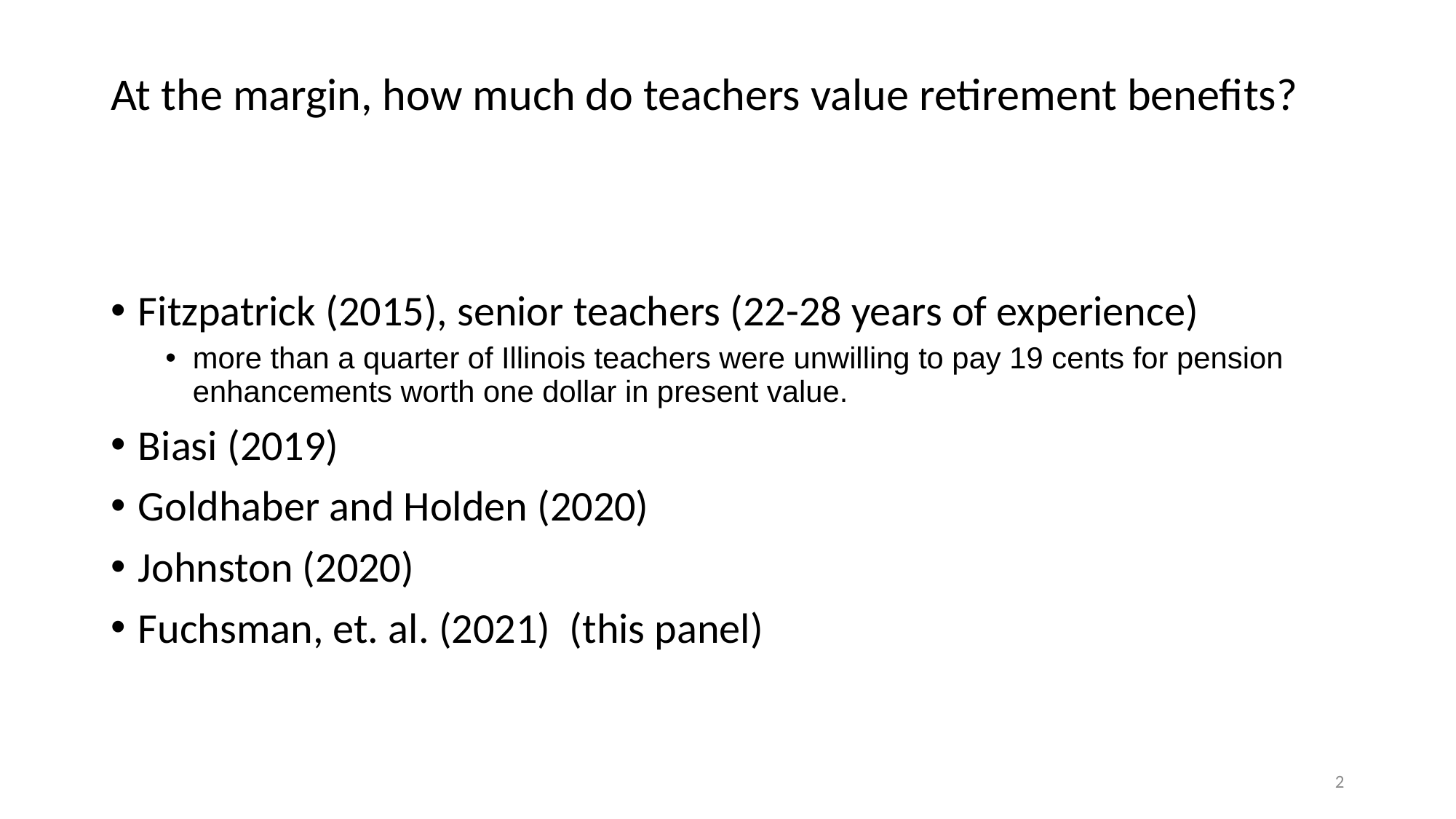

# At the margin, how much do teachers value retirement benefits?

Fitzpatrick (2015), senior teachers (22-28 years of experience)
more than a quarter of Illinois teachers were unwilling to pay 19 cents for pension enhancements worth one dollar in present value.
Biasi (2019)
Goldhaber and Holden (2020)
Johnston (2020)
Fuchsman, et. al. (2021)  (this panel)

2